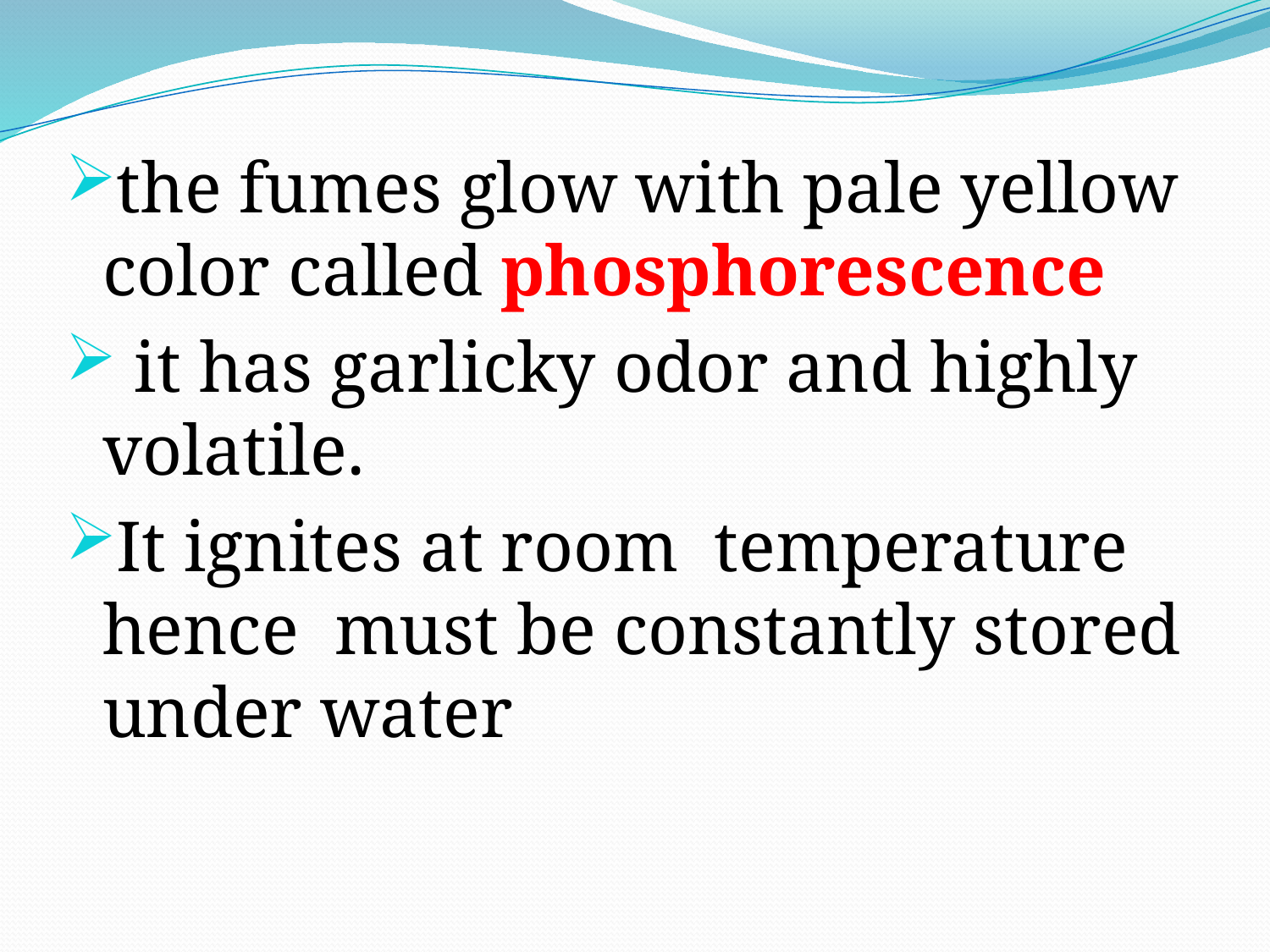

the fumes glow with pale yellow color called phosphorescence
 it has garlicky odor and highly volatile.
It ignites at room  temperature hence  must be constantly stored under water